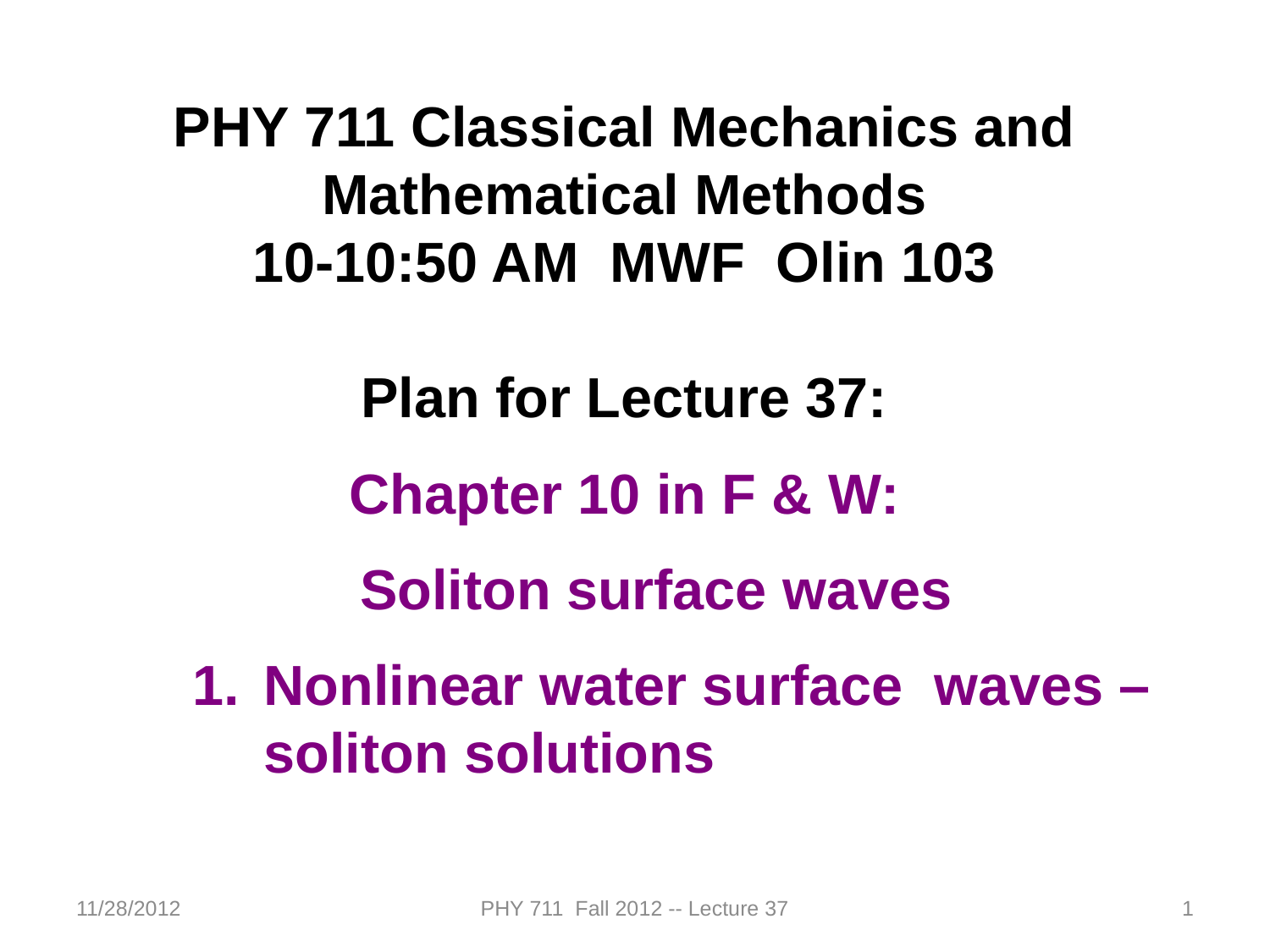

PHY 711 Classical Mechanics and Mathematical Methods
10-10:50 AM  MWF  Olin 103

Plan for Lecture 37:
Chapter 10 in F & W:
Soliton surface waves
Nonlinear water surface  waves – soliton solutions
11/28/2012
PHY 711  Fall 2012 -- Lecture 37
1